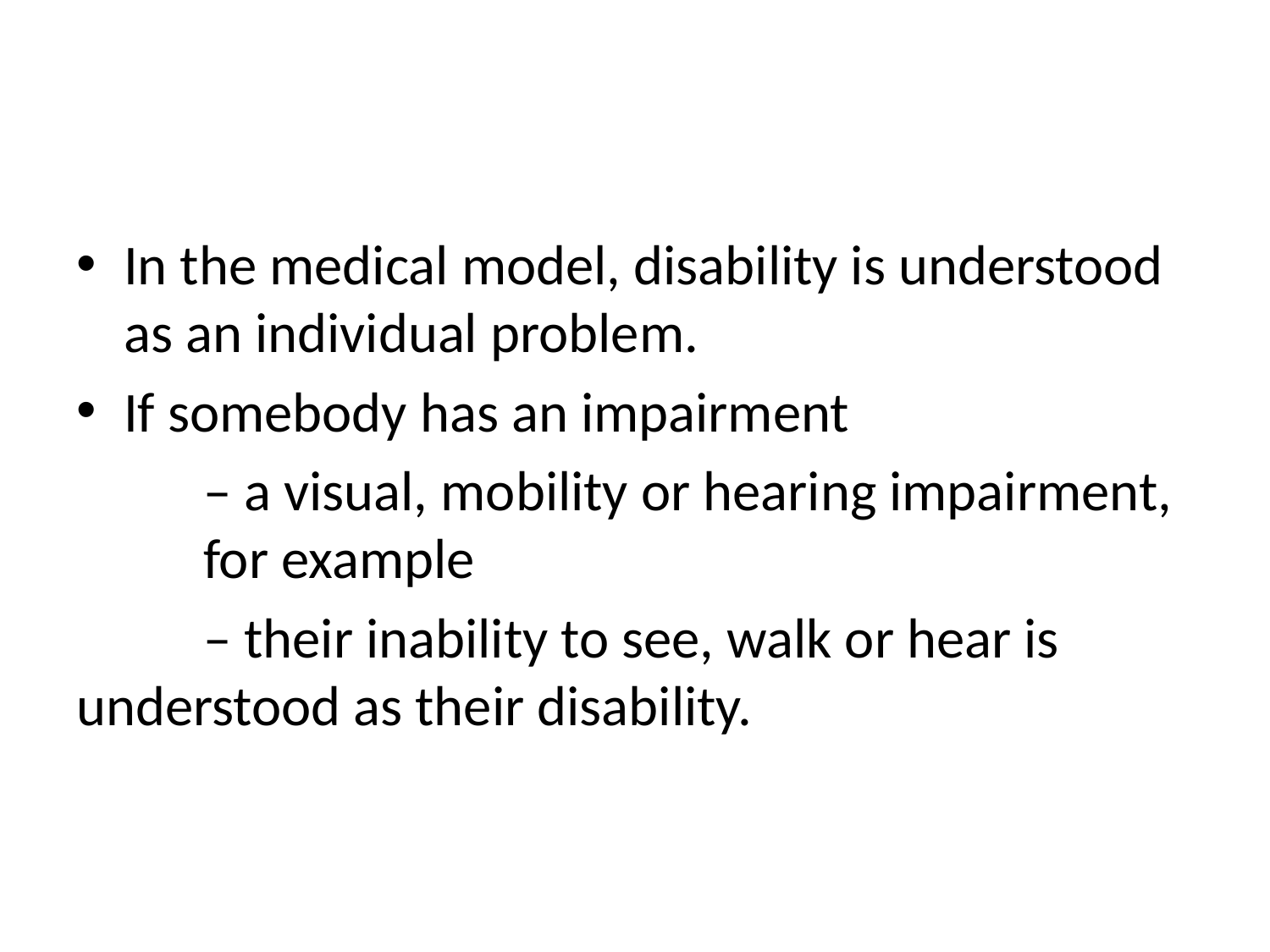

#
In the medical model, disability is understood as an individual problem.
If somebody has an impairment
	– a visual, mobility or hearing impairment, 	for example
	– their inability to see, walk or hear is 	understood as their disability.